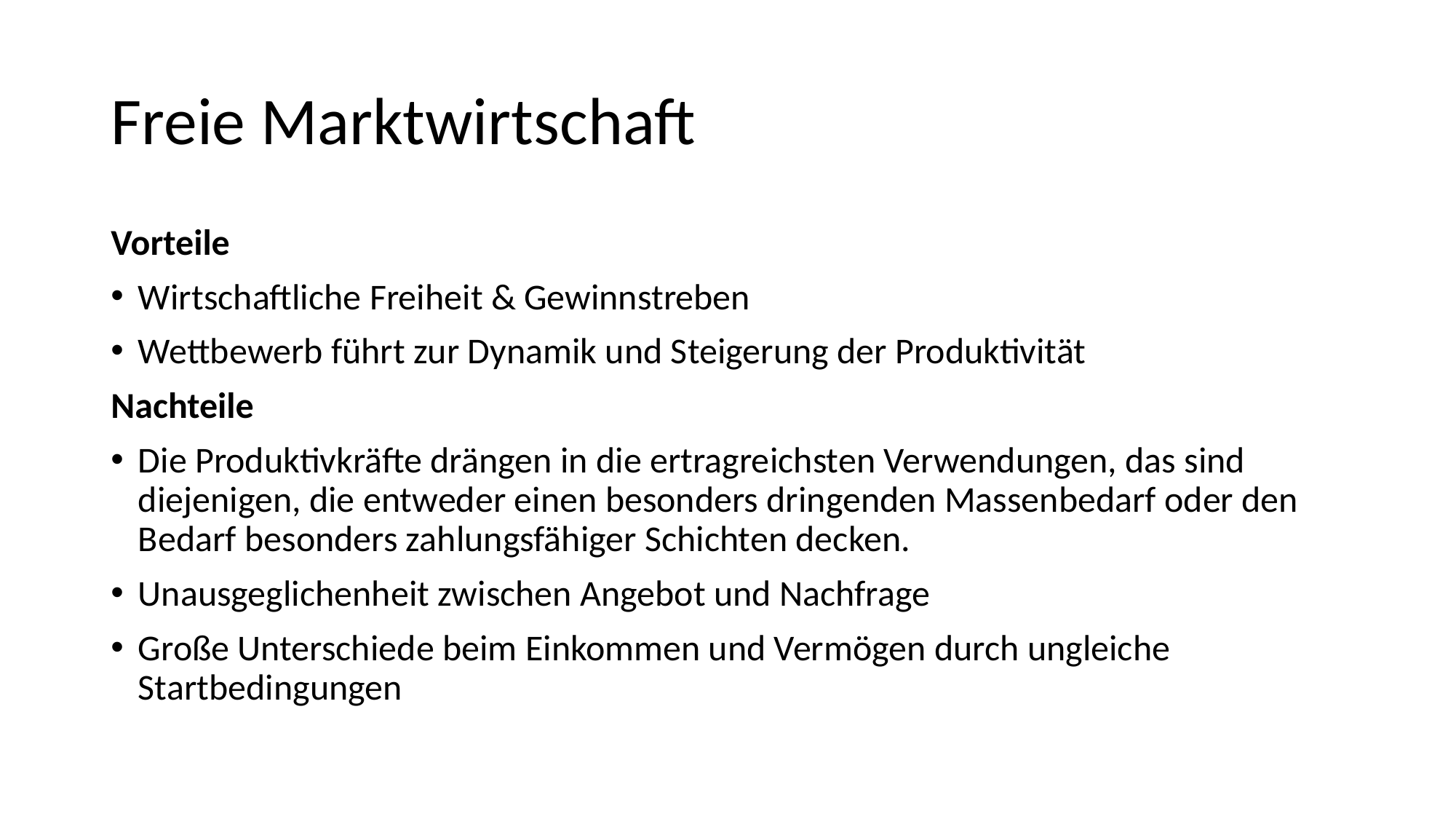

# Freie Marktwirtschaft
Vorteile
Wirtschaftliche Freiheit & Gewinnstreben
Wettbewerb führt zur Dynamik und Steigerung der Produktivität
Nachteile
Die Produktivkräfte drängen in die ertragreichsten Verwendungen, das sind diejenigen, die entweder einen besonders dringenden Massenbedarf oder den Bedarf besonders zahlungsfähiger Schichten decken.
Unausgeglichenheit zwischen Angebot und Nachfrage
Große Unterschiede beim Einkommen und Vermögen durch ungleiche Startbedingungen